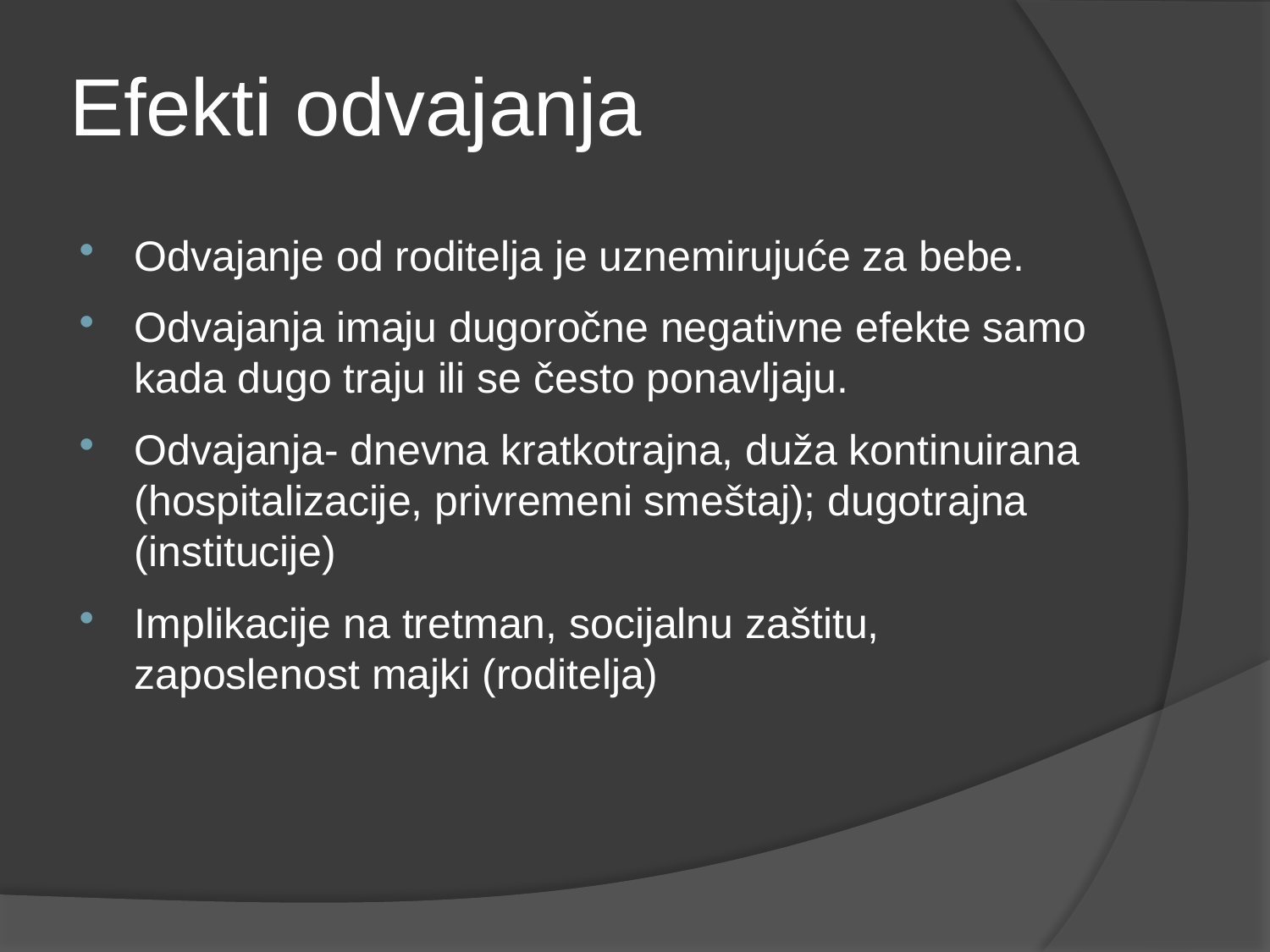

# Efekti odvajanja
Odvajanje od roditelja je uznemirujuće za bebe.
Odvajanja imaju dugoročne negativne efekte samo kada dugo traju ili se često ponavljaju.
Odvajanja- dnevna kratkotrajna, duža kontinuirana (hospitalizacije, privremeni smeštaj); dugotrajna (institucije)
Implikacije na tretman, socijalnu zaštitu, zaposlenost majki (roditelja)